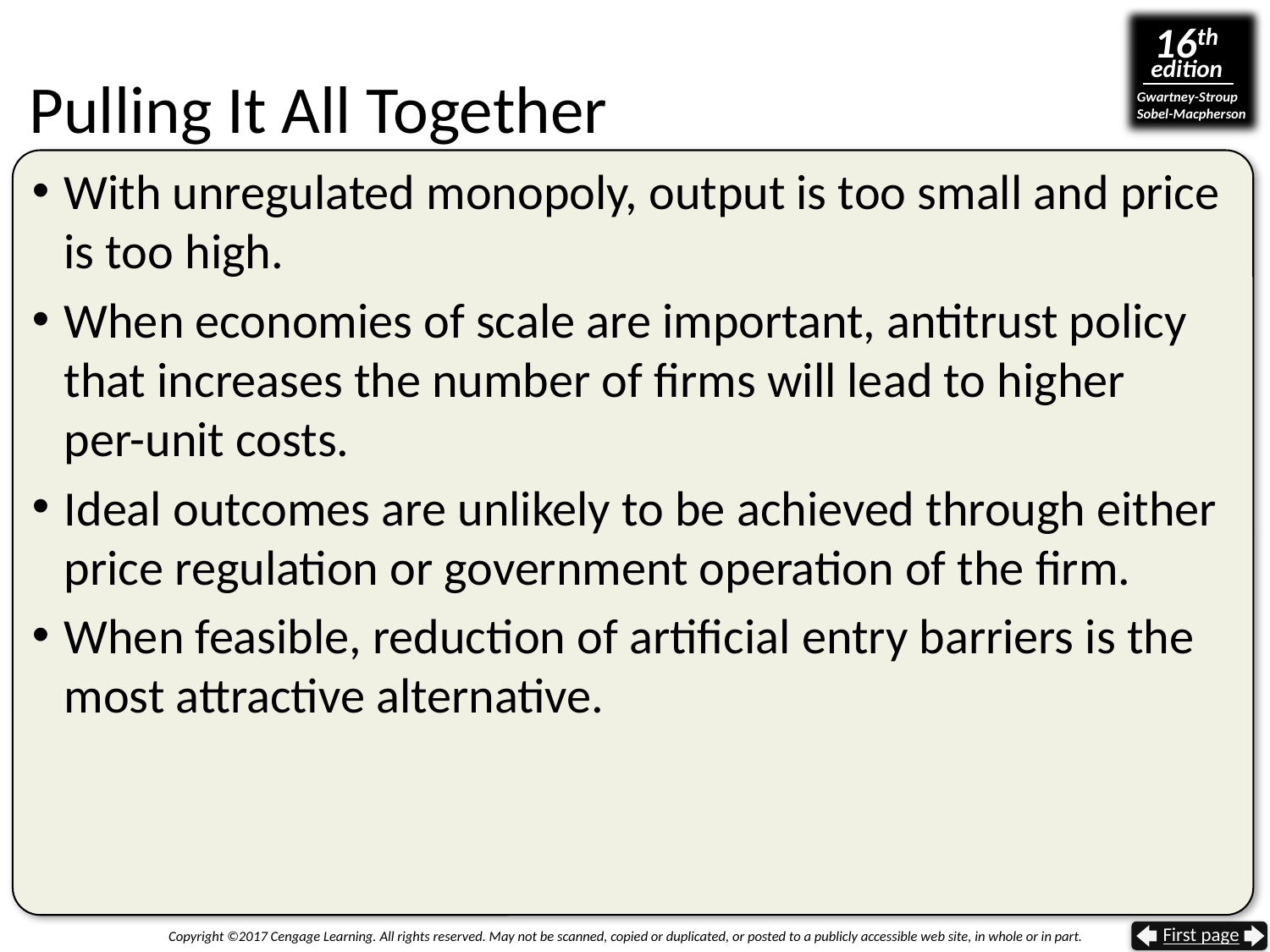

Pulling It All Together
With unregulated monopoly, output is too small and price
is too high.
When economies of scale are important, antitrust policy that increases the number of firms will lead to higher
per-unit costs.
Ideal outcomes are unlikely to be achieved through either price regulation or government operation of the firm.
When feasible, reduction of artificial entry barriers is the most attractive alternative.